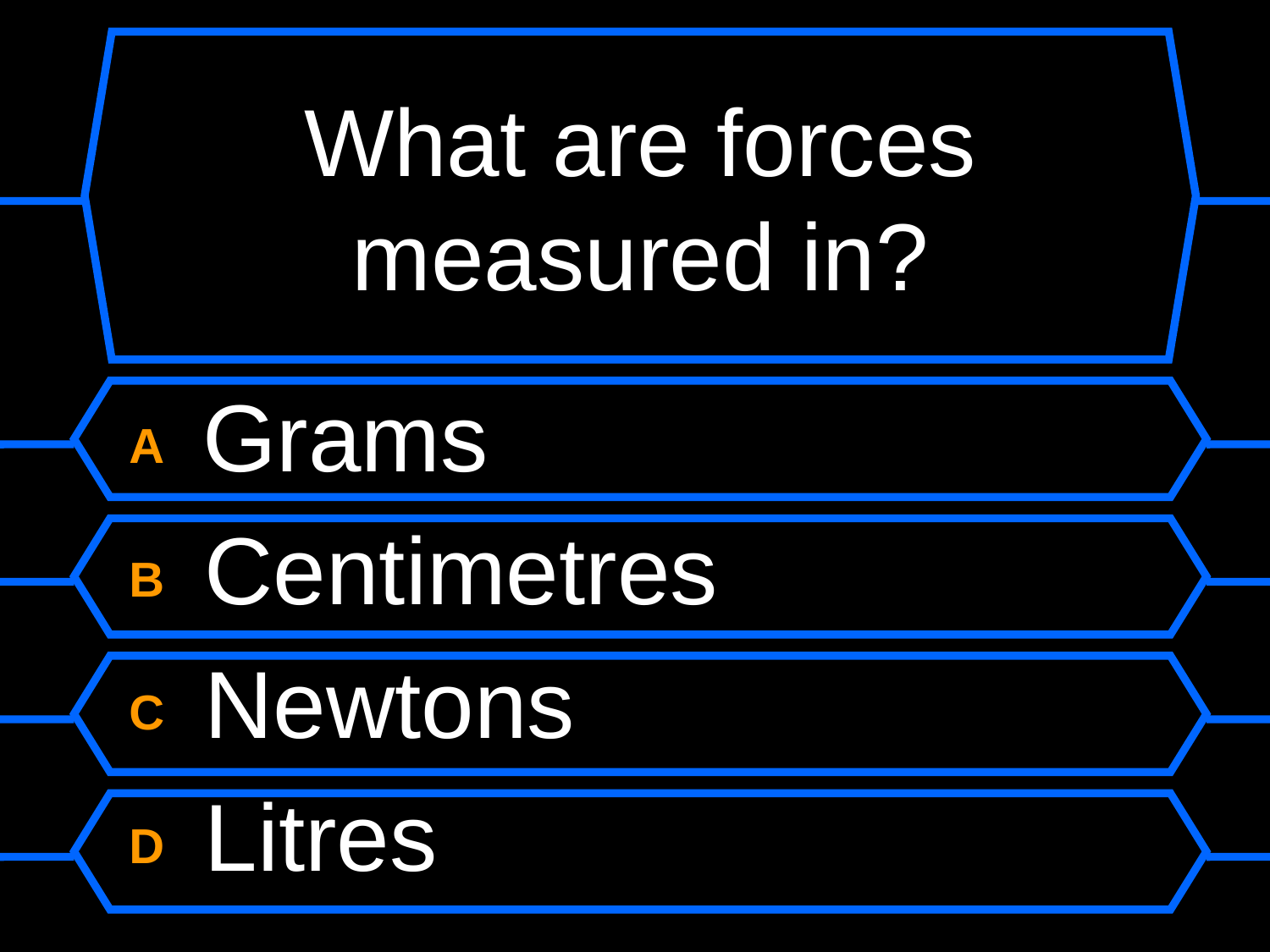

# What are forces measured in?

A  Grams
B  Centimetres
C  Newtons
D  Litres